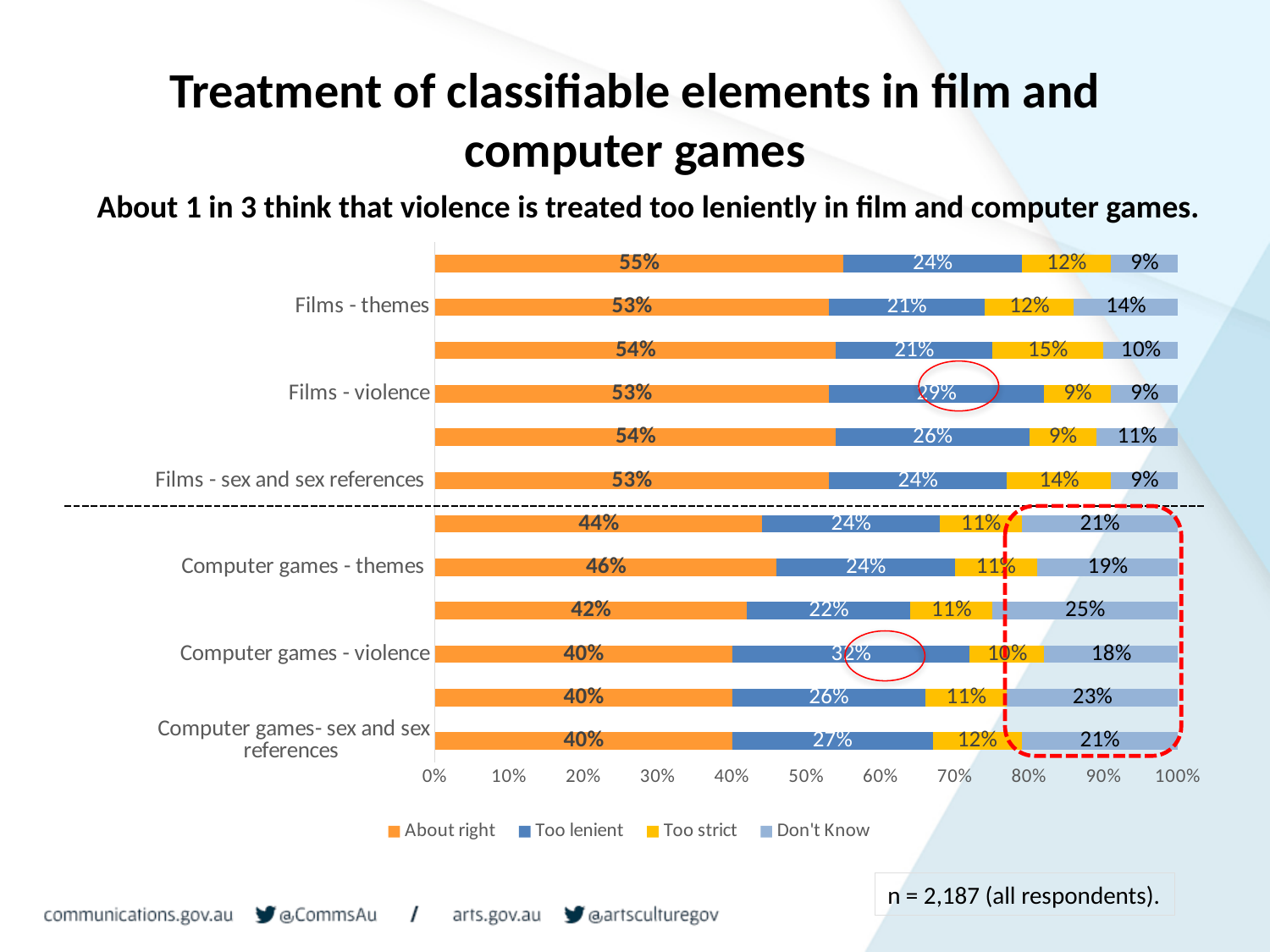

# Treatment of classifiable elements in film and computer games
About 1 in 3 think that violence is treated too leniently in film and computer games.

### Chart

| Category | About right | Too lenient | Too strict | Don't Know |
|---|---|---|---|---|
| Computer games- sex and sex references  | 0.4 | 0.27 | 0.12 | 0.21 |
| Computer games - drug use and references  | 0.4 | 0.26 | 0.11 | 0.23 |
| Computer games - violence | 0.4 | 0.32 | 0.1 | 0.18 |
| Computer games - nudity | 0.42 | 0.22 | 0.11 | 0.25 |
| Computer games - themes  | 0.46 | 0.24 | 0.11 | 0.19 |
| Computer games - coarse language | 0.44 | 0.24 | 0.11 | 0.21 |
| Films - sex and sex references  | 0.53 | 0.24 | 0.14 | 0.09 |
| Films - drug use and references  | 0.54 | 0.26 | 0.09 | 0.11 |
| Films - violence | 0.53 | 0.29 | 0.09 | 0.09 |
| Films - nudity  | 0.54 | 0.21 | 0.15 | 0.1 |
| Films - themes | 0.53 | 0.21 | 0.12 | 0.14 |
| Films -coarse language | 0.55 | 0.24 | 0.12 | 0.09 |

n = 2,187 (all respondents).